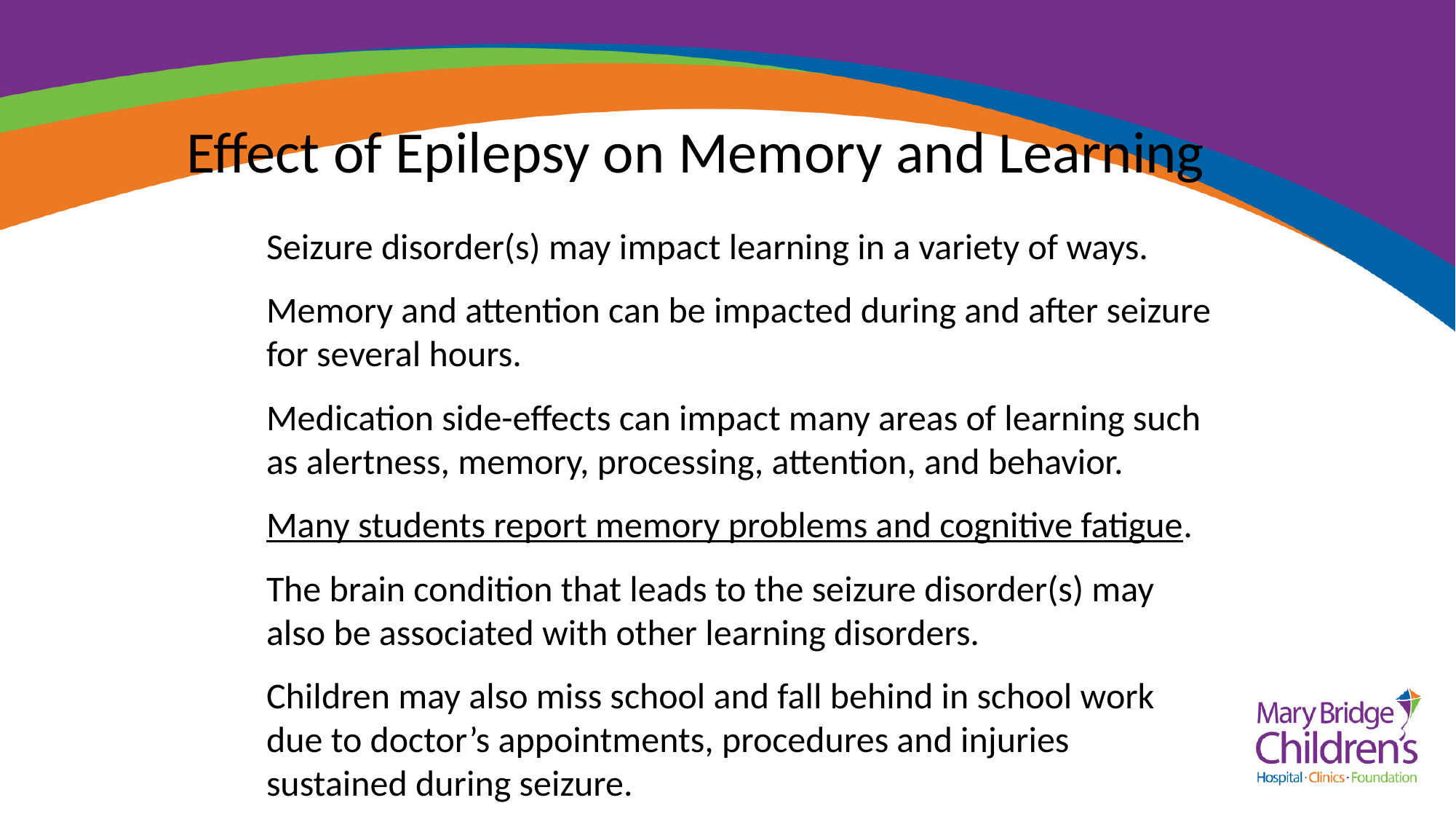

# Effect of Epilepsy on Memory and Learning
Seizure disorder(s) may impact learning in a variety of ways.

Memory and attention can be impacted during and after seizure for several hours.

Medication side-effects can impact many areas of learning such as alertness, memory, processing, attention, and behavior.

Many students report memory problems and cognitive fatigue.

The brain condition that leads to the seizure disorder(s) may also be associated with other learning disorders.

Children may also miss school and fall behind in school work due to doctor’s appointments, procedures and injuries sustained during seizure.